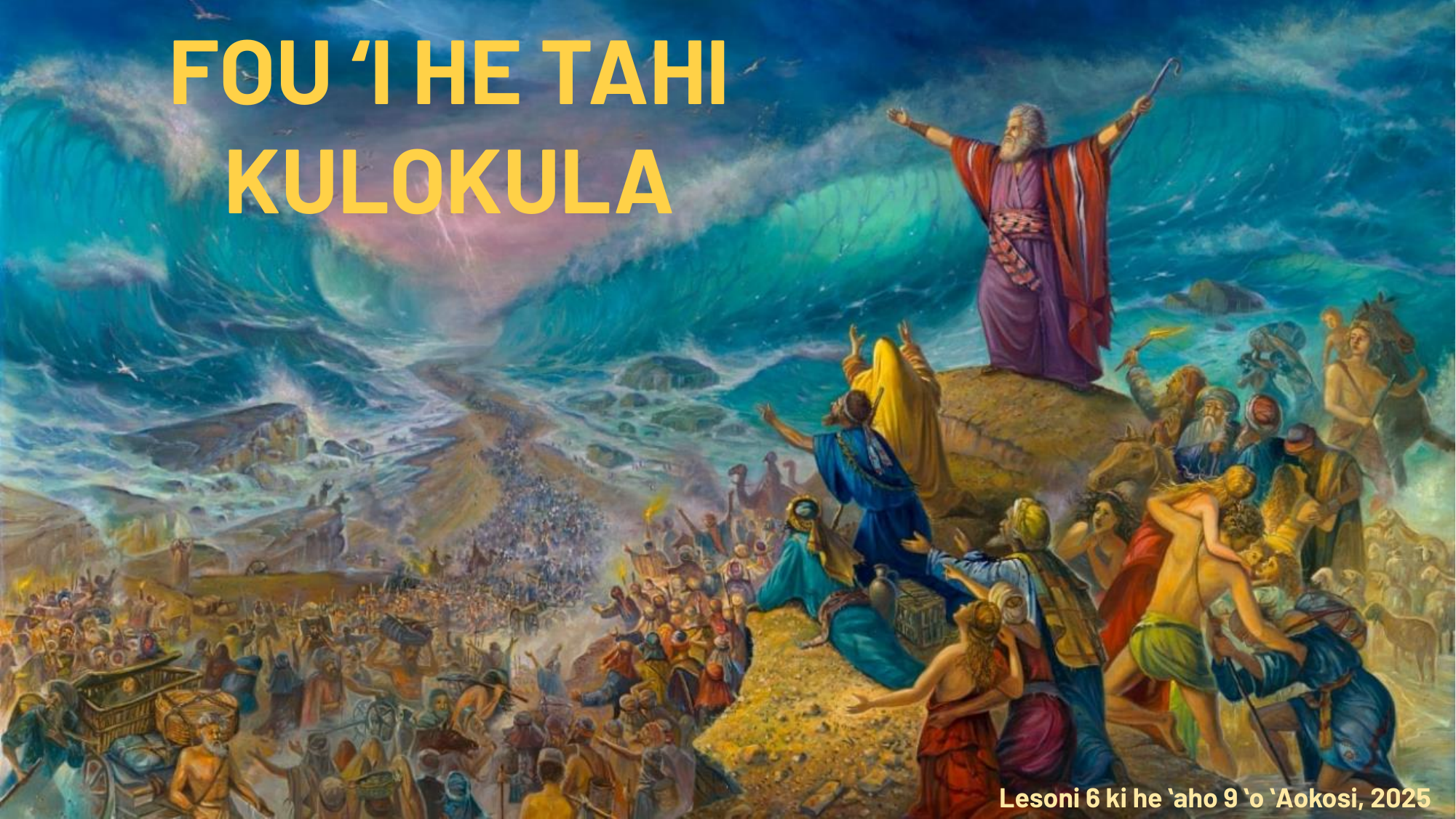

FOU ‘I HE TAHI KULOKULA
Lesoni 6 ki he ʻaho 9 ʻo ʻAokosi, 2025